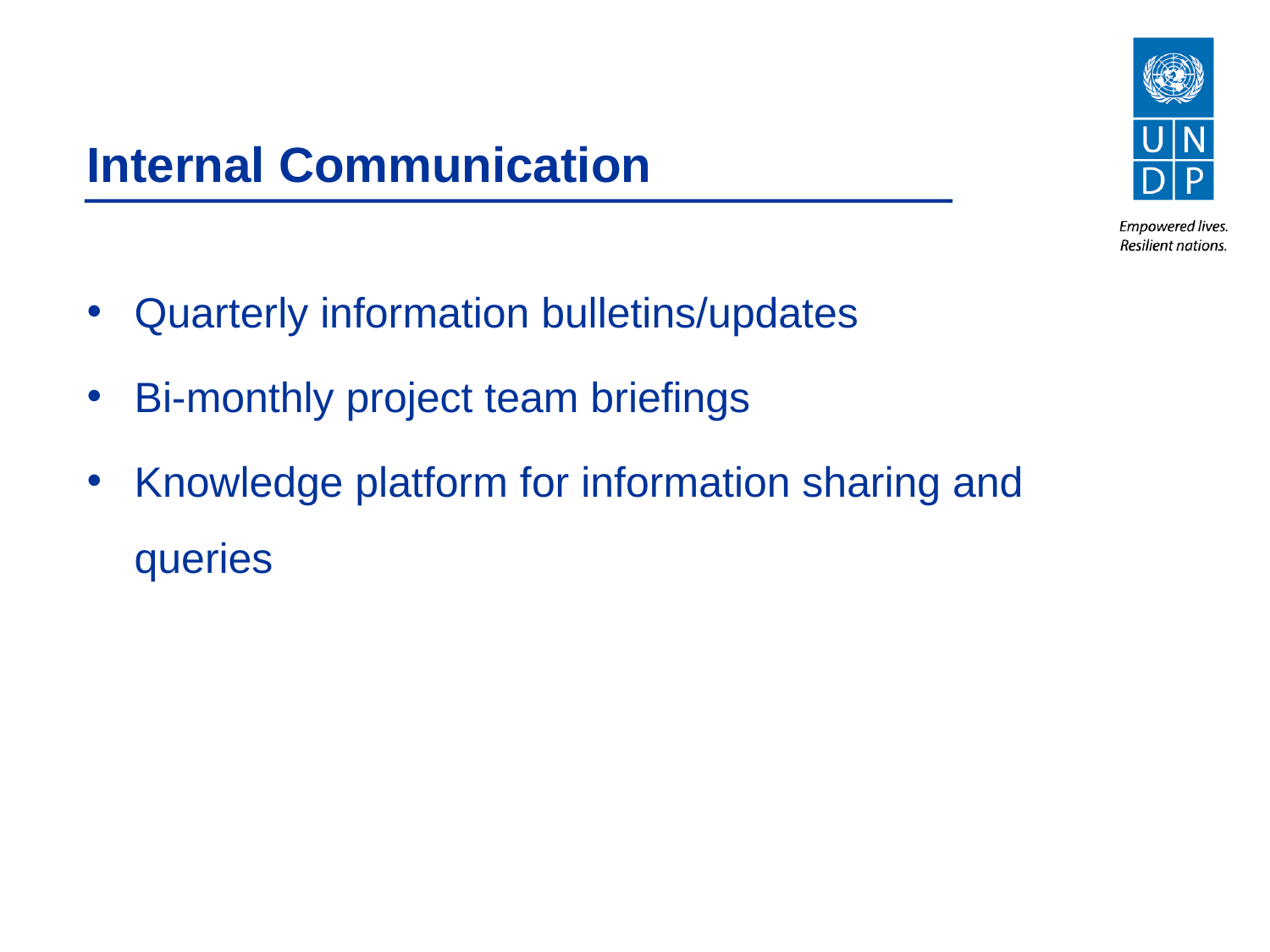

Internal Communication
Quarterly information bulletins/updates
Bi-monthly project team briefings
Knowledge platform for information sharing and queries